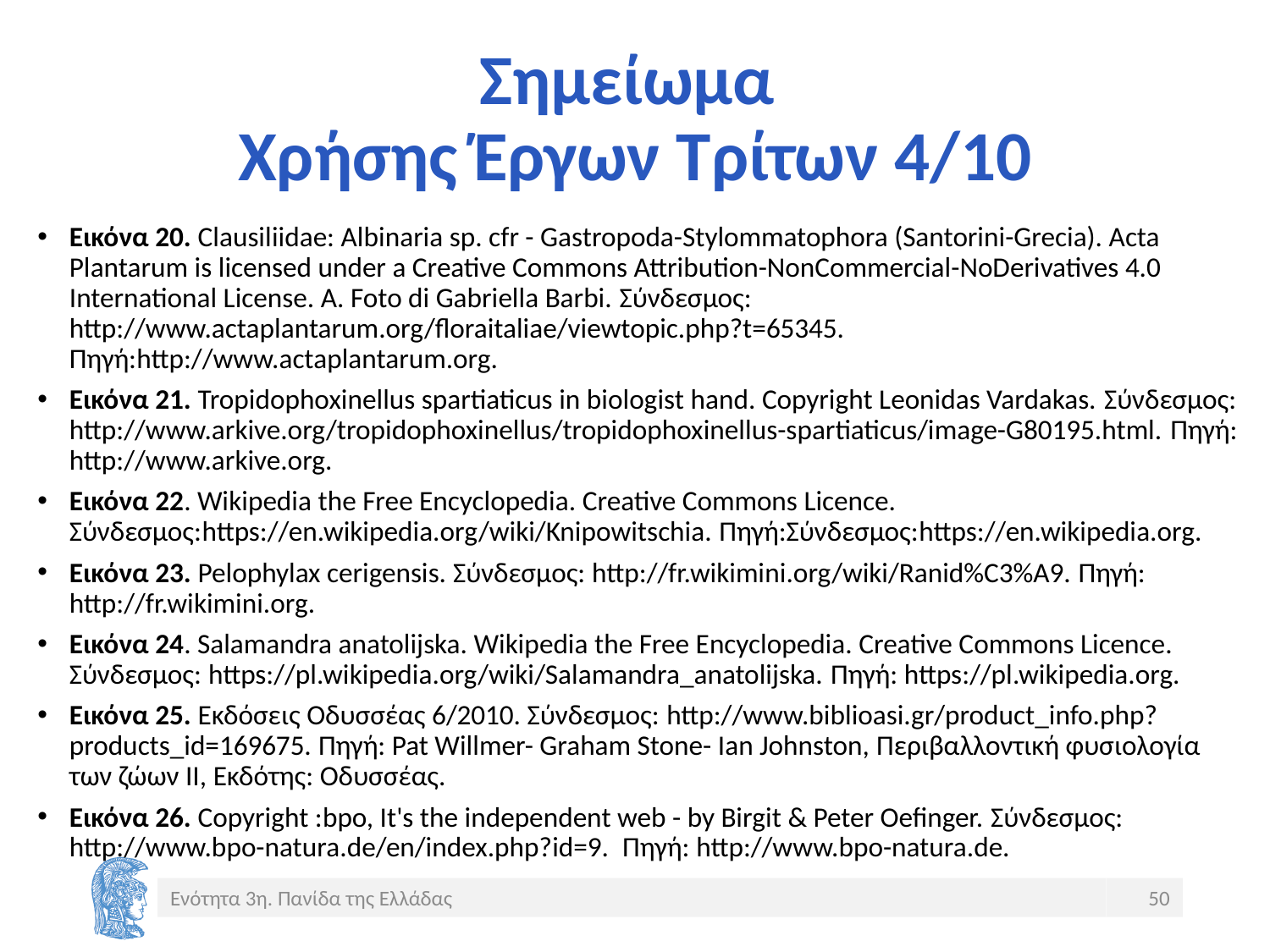

# Σημείωμα Χρήσης Έργων Τρίτων 4/10
Εικόνα 20. Clausiliidae: Albinaria sp. cfr - Gastropoda-Stylommatophora (Santorini-Grecia). Acta Plantarum is licensed under a Creative Commons Attribution-NonCommercial-NoDerivatives 4.0 International License. A. Foto di Gabriella Barbi. Σύνδεσμος: http://www.actaplantarum.org/floraitaliae/viewtopic.php?t=65345. Πηγή:http://www.actaplantarum.org.
Εικόνα 21. Tropidophoxinellus spartiaticus in biologist hand. Copyright Leonidas Vardakas. Σύνδεσμος: http://www.arkive.org/tropidophoxinellus/tropidophoxinellus-spartiaticus/image-G80195.html. Πηγή: http://www.arkive.org.
Εικόνα 22. Wikipedia the Free Encyclopedia. Creative Commons Licence. Σύνδεσμος:https://en.wikipedia.org/wiki/Knipowitschia. Πηγή:Σύνδεσμος:https://en.wikipedia.org.
Εικόνα 23. Pelophylax cerigensis. Σύνδεσμος: http://fr.wikimini.org/wiki/Ranid%C3%A9. Πηγή: http://fr.wikimini.org.
Εικόνα 24. Salamandra anatolijska. Wikipedia the Free Encyclopedia. Creative Commons Licence. Σύνδεσμος: https://pl.wikipedia.org/wiki/Salamandra_anatolijska. Πηγή: https://pl.wikipedia.org.
Εικόνα 25. Εκδόσεις Οδυσσέας 6/2010. Σύνδεσμος: http://www.biblioasi.gr/product_info.php?products_id=169675. Πηγή: Pat Willmer- Graham Stone- Ian Johnston, Περιβαλλοντική φυσιολογία των ζώων ΙΙ, Εκδότης: Οδυσσέας.
Εικόνα 26. Copyright :bpo, It's the independent web - by Birgit & Peter Oefinger. Σύνδεσμος: http://www.bpo-natura.de/en/index.php?id=9.  Πηγή: http://www.bpo-natura.de.

Ενότητα 3η. Πανίδα της Ελλάδας
50